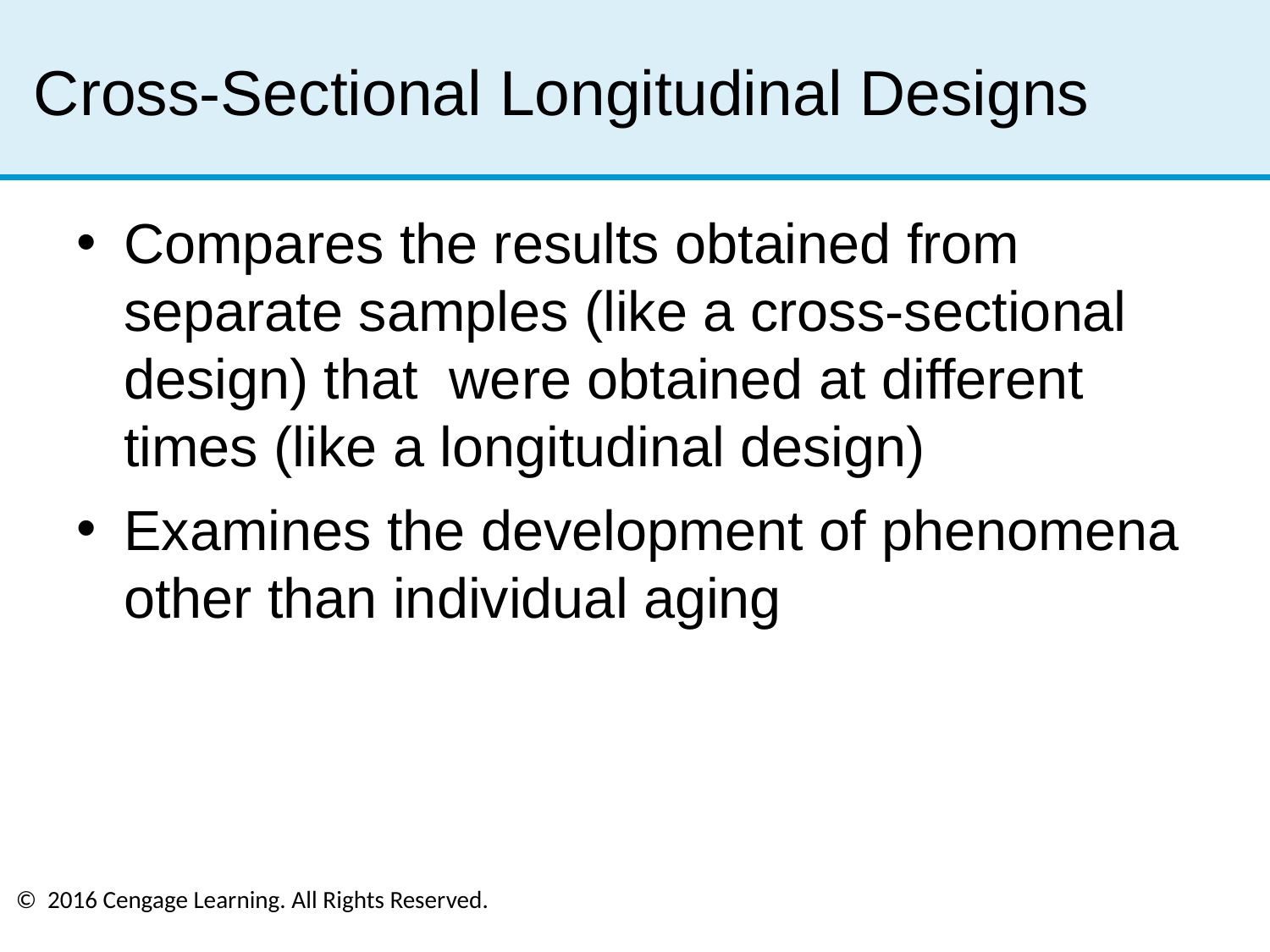

# Cross-Sectional Longitudinal Designs
Compares the results obtained from separate samples (like a cross-sectional design) that  were obtained at different times (like a longitudinal design)
Examines the development of phenomena other than individual aging